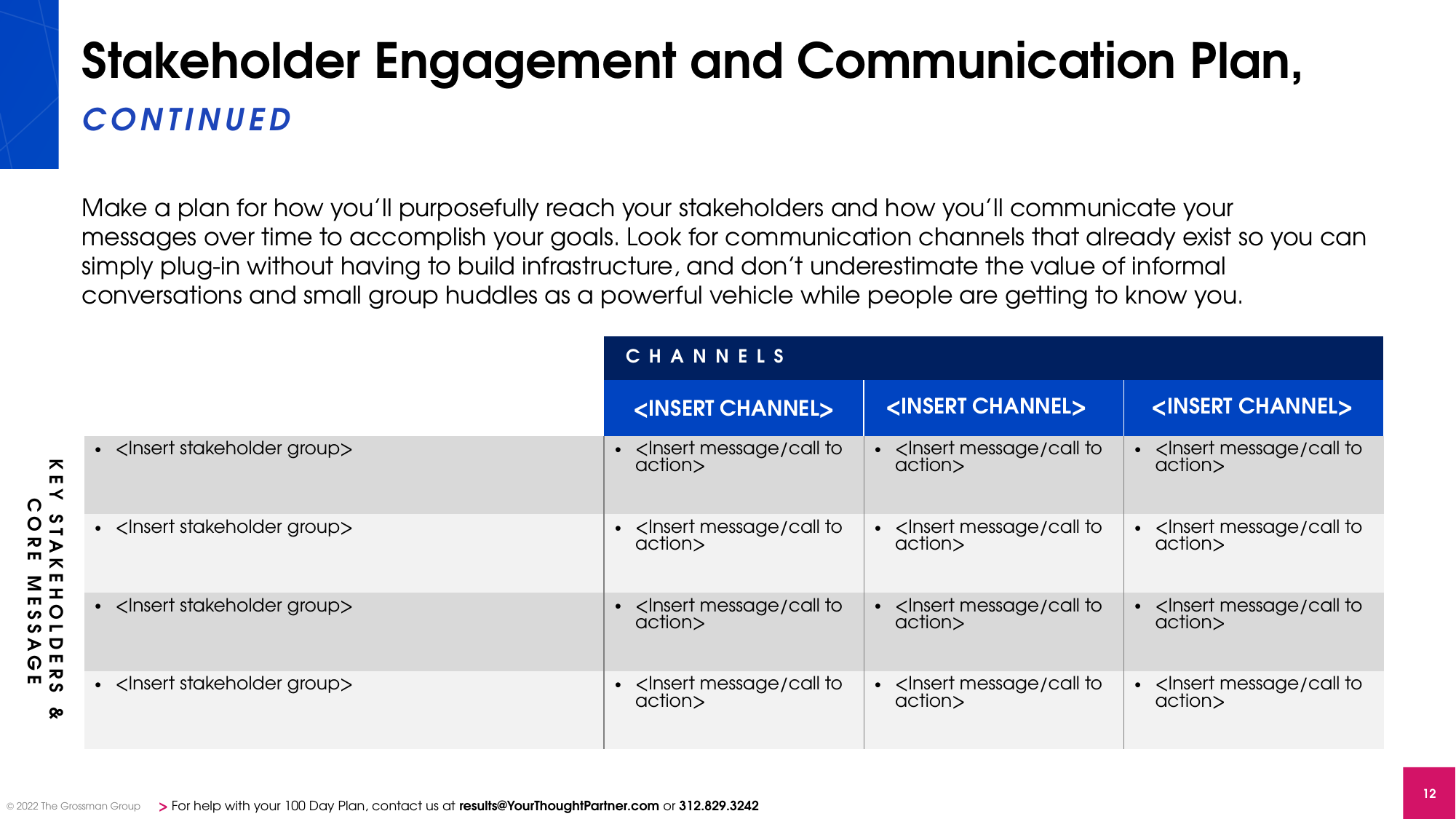

# Stakeholder Engagement and Communication Plan, CONTINUED
Make a plan for how you’ll purposefully reach your stakeholders and how you’ll communicate your messages over time to accomplish your goals. Look for communication channels that already exist so you can simply plug-in without having to build infrastructure, and don’t underestimate the value of informal conversations and small group huddles as a powerful vehicle while people are getting to know you.

|  |  | CHANNELS |  |  |
| --- | --- | --- | --- | --- |
|  |  | <INSERT CHANNEL> | <INSERT CHANNEL> | <INSERT CHANNEL> |
| <Insert stakeholder group> |  | <Insert message/call to action> | <Insert message/call to action> | <Insert message/call to action> |
| <Insert stakeholder group> |  | <Insert message/call to action> | <Insert message/call to action> | <Insert message/call to action> |
| <Insert stakeholder group> |  | <Insert message/call to action> | <Insert message/call to action> | <Insert message/call to action> |
| <Insert stakeholder group> |  | <Insert message/call to action> | <Insert message/call to action> | <Insert message/call to action> |
KEY STAKEHOLDERS & CORE MESSAGE
12